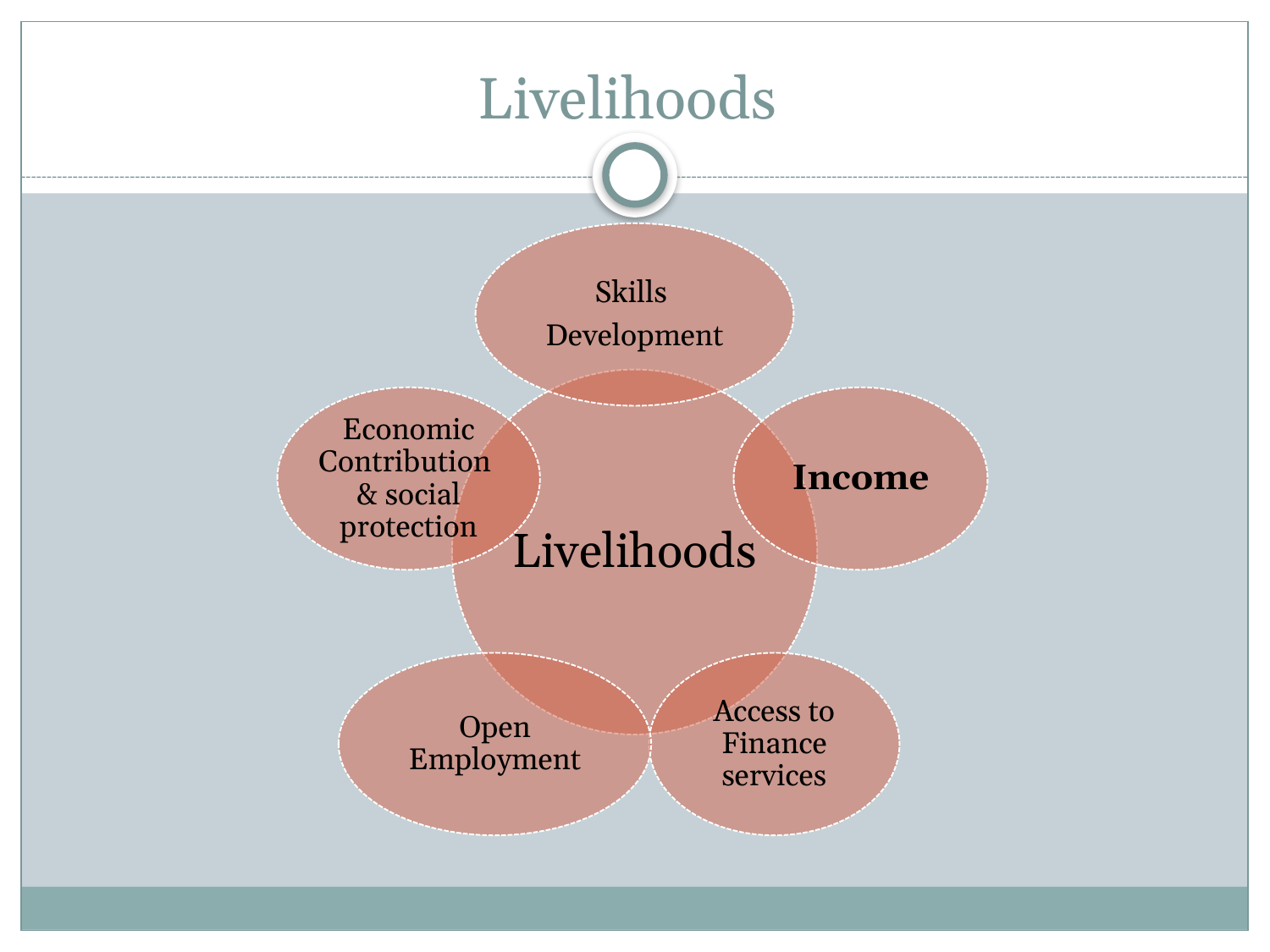

# Livelihoods
Livelihoods
Skills
Development
Income
Access to Finance services
Open Employment
Economic Contribution  & social protection